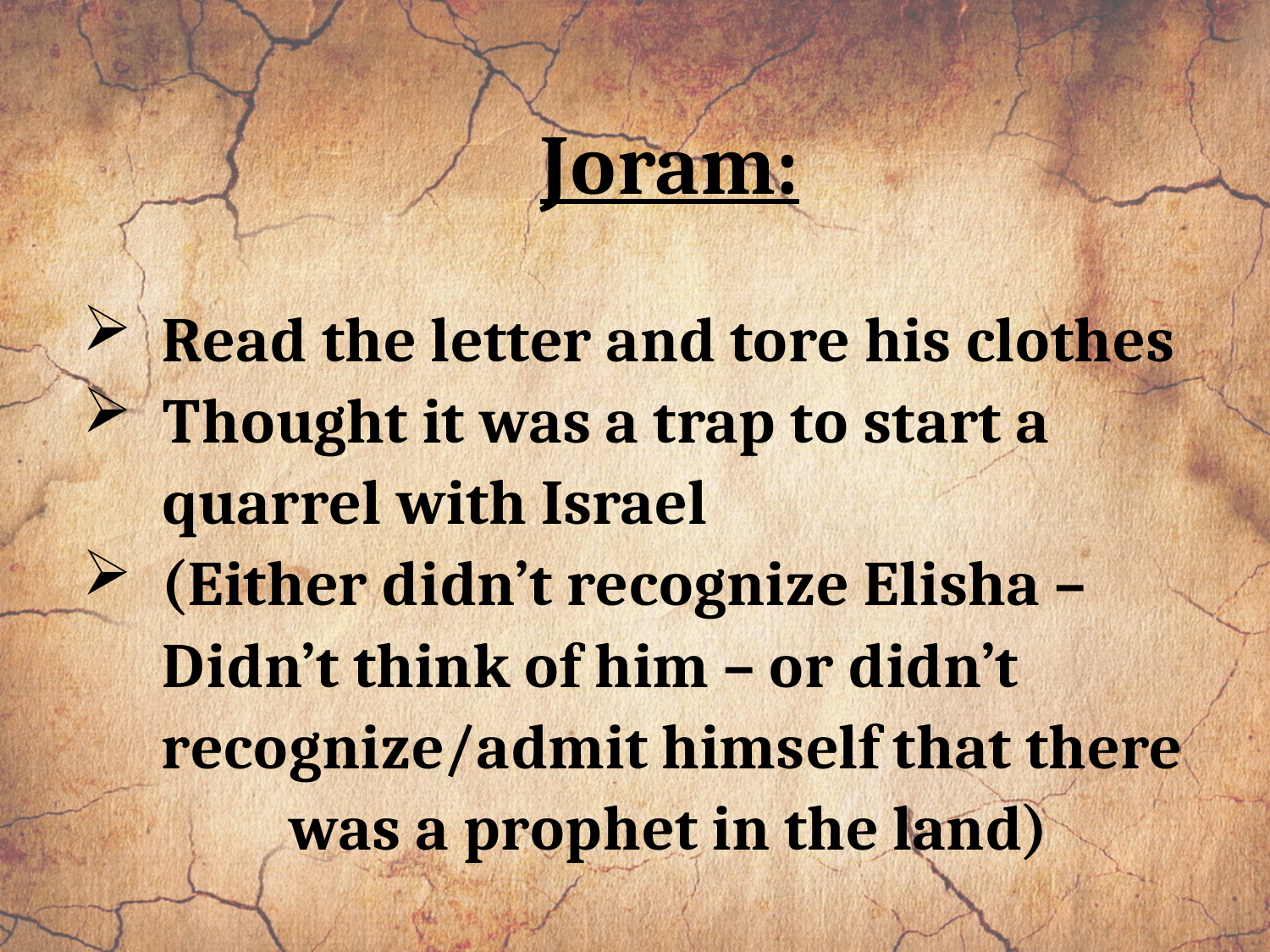

Joram:

Read the letter and tore his clothes
Thought it was a trap to start a quarrel with Israel
(Either didn’t recognize Elisha – Didn’t think of him – or didn’t 	recognize/admit himself that there 	was a prophet in the land)